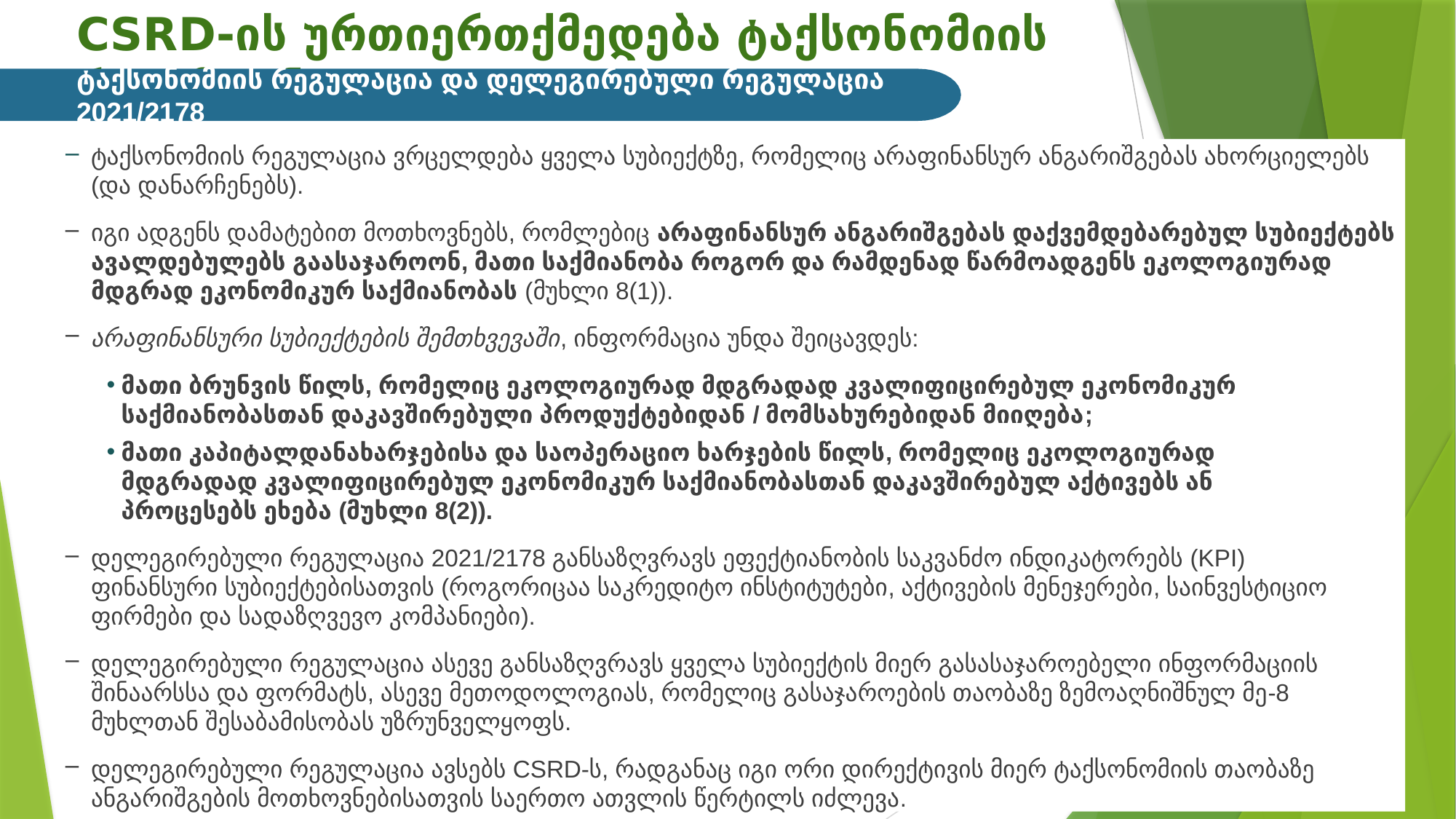

# CSRD-ის ურთიერთქმედება ტაქსონომიის რეჟიმთან
ტაქსონომიის რეგულაცია და დელეგირებული რეგულაცია 2021/2178
ტაქსონომიის რეგულაცია ვრცელდება ყველა სუბიექტზე, რომელიც არაფინანსურ ანგარიშგებას ახორციელებს (და დანარჩენებს).
იგი ადგენს დამატებით მოთხოვნებს, რომლებიც არაფინანსურ ანგარიშგებას დაქვემდებარებულ სუბიექტებს ავალდებულებს გაასაჯაროონ, მათი საქმიანობა როგორ და რამდენად წარმოადგენს ეკოლოგიურად მდგრად ეკონომიკურ საქმიანობას (მუხლი 8(1)).
არაფინანსური სუბიექტების შემთხვევაში, ინფორმაცია უნდა შეიცავდეს:
მათი ბრუნვის წილს, რომელიც ეკოლოგიურად მდგრადად კვალიფიცირებულ ეკონომიკურ საქმიანობასთან დაკავშირებული პროდუქტებიდან / მომსახურებიდან მიიღება;
მათი კაპიტალდანახარჯებისა და საოპერაციო ხარჯების წილს, რომელიც ეკოლოგიურად მდგრადად კვალიფიცირებულ ეკონომიკურ საქმიანობასთან დაკავშირებულ აქტივებს ან პროცესებს ეხება (მუხლი 8(2)).
დელეგირებული რეგულაცია 2021/2178 განსაზღვრავს ეფექტიანობის საკვანძო ინდიკატორებს (KPI) ფინანსური სუბიექტებისათვის (როგორიცაა საკრედიტო ინსტიტუტები, აქტივების მენეჯერები, საინვესტიციო ფირმები და სადაზღვევო კომპანიები).
დელეგირებული რეგულაცია ასევე განსაზღვრავს ყველა სუბიექტის მიერ გასასაჯაროებელი ინფორმაციის შინაარსსა და ფორმატს, ასევე მეთოდოლოგიას, რომელიც გასაჯაროების თაობაზე ზემოაღნიშნულ მე-8 მუხლთან შესაბამისობას უზრუნველყოფს.
დელეგირებული რეგულაცია ავსებს CSRD-ს, რადგანაც იგი ორი დირექტივის მიერ ტაქსონომიის თაობაზე ანგარიშგების მოთხოვნებისათვის საერთო ათვლის წერტილს იძლევა.